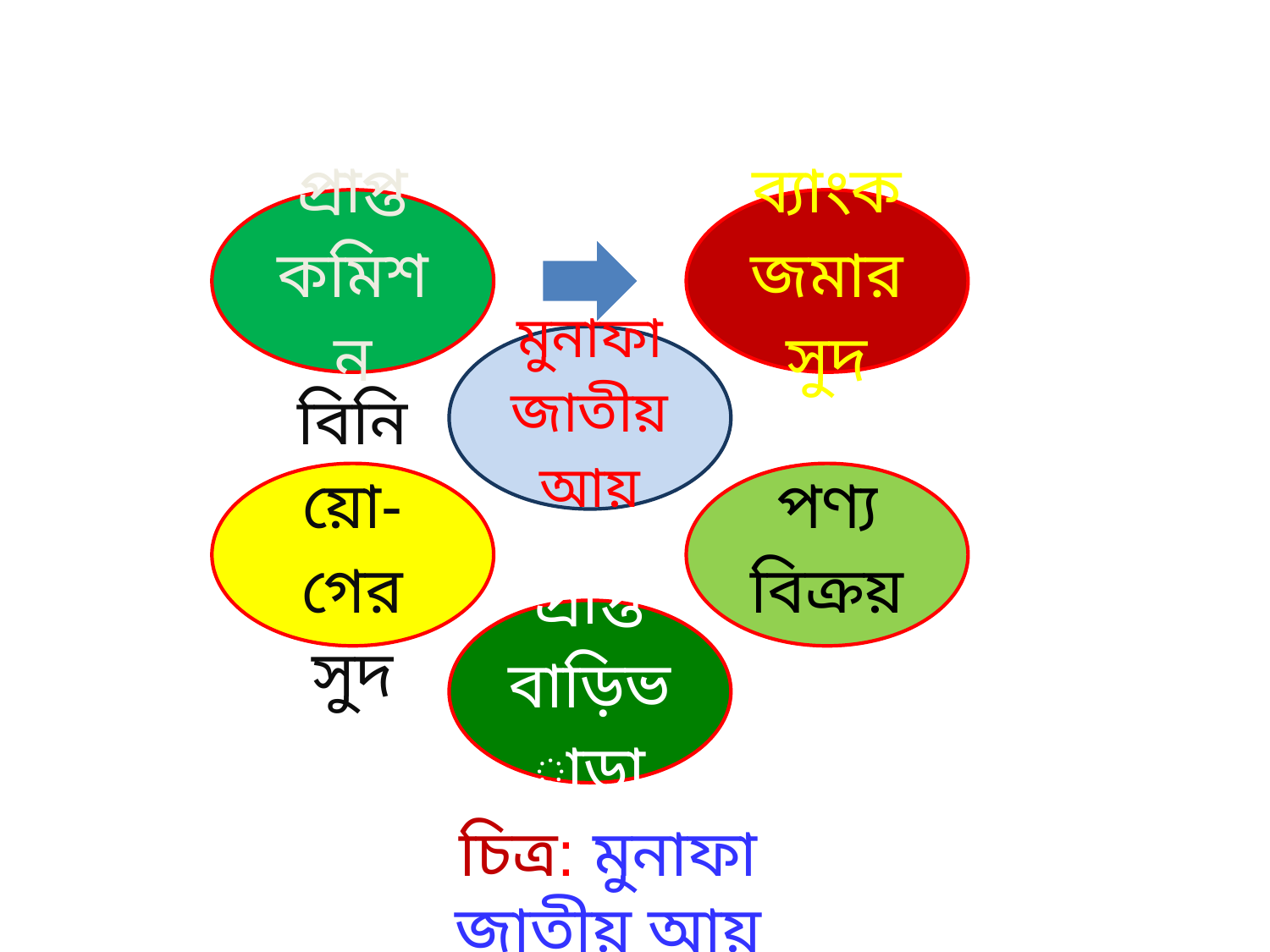

মুনাফা জাতীয় আয়
ব্যাংক জমার সুদ
বিনিয়ো-গের সুদ
প্রাপ্ত কমিশন
প্রাপ্ত বাড়িভাড়া
পণ্য বিক্রয়

চিত্র: মুনাফা জাতীয় আয়